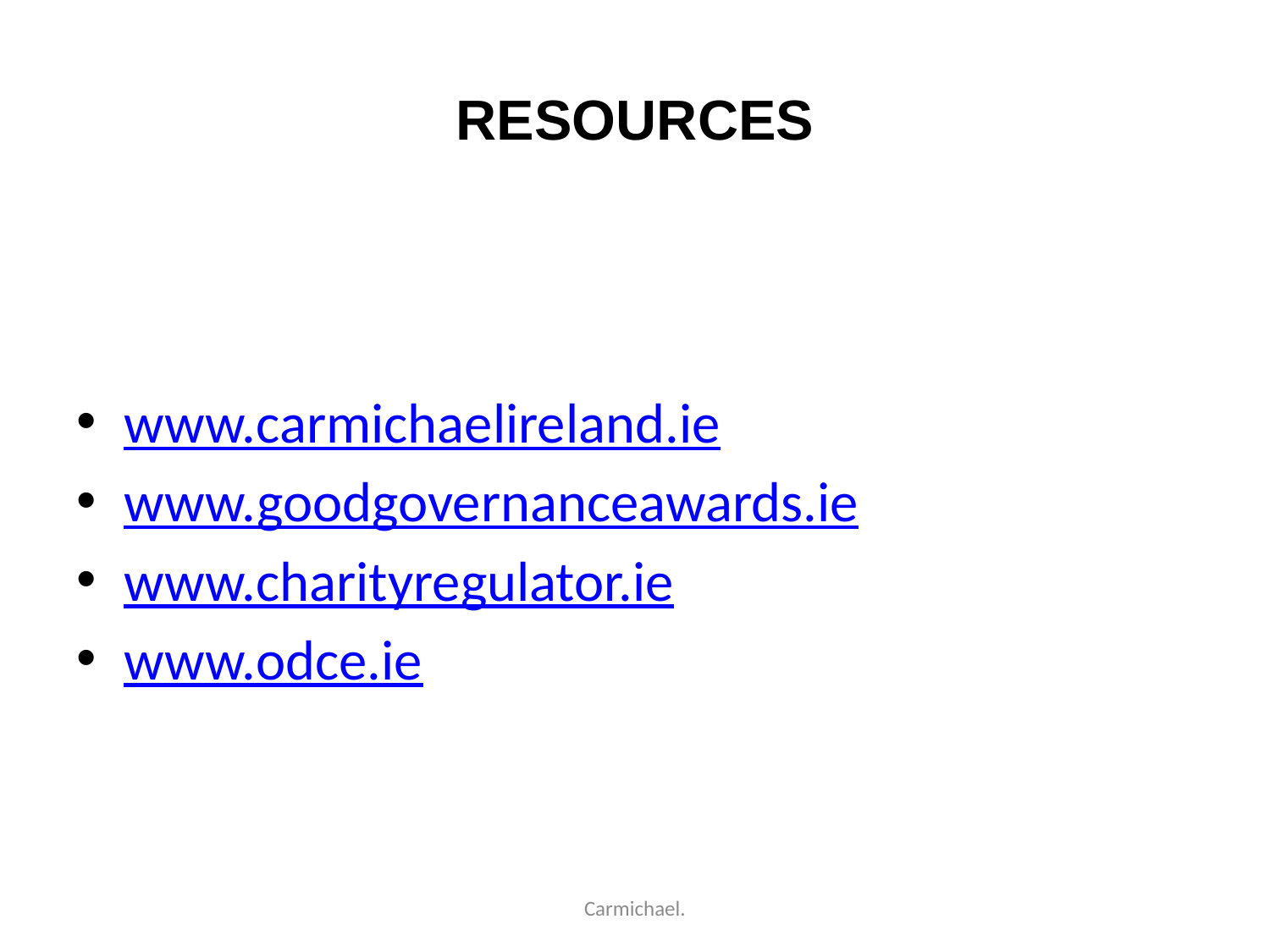

# RESOURCES

www.carmichaelireland.ie
www.goodgovernanceawards.ie
www.charityregulator.ie
www.odce.ie
Carmichael.